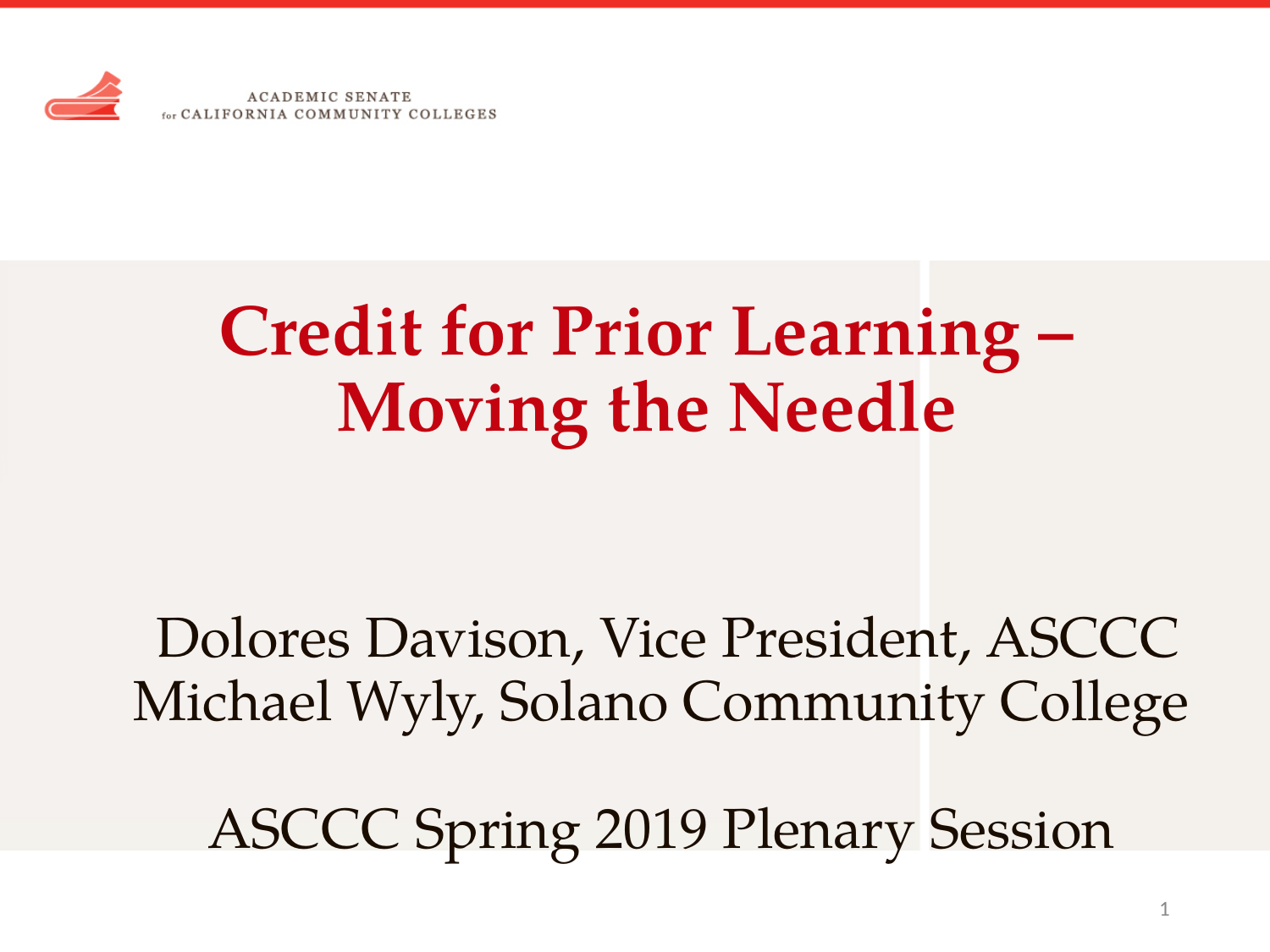

# Credit for Prior Learning – Moving the Needle

Dolores Davison, Vice President, ASCCC
Michael Wyly, Solano Community College

ASCCC Spring 2019 Plenary Session
1